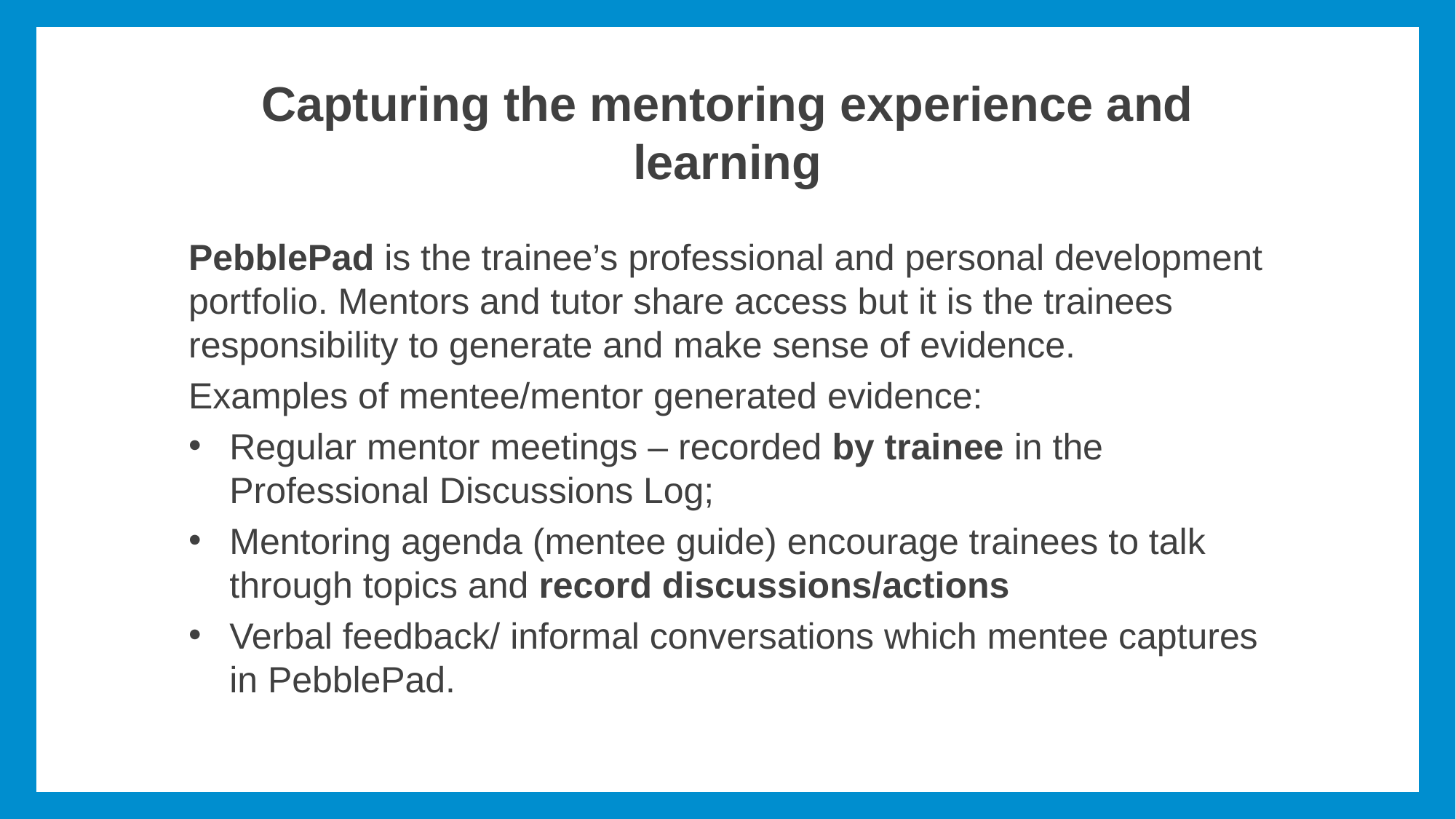

# Capturing the mentoring experience and learning
PebblePad is the trainee’s professional and personal development portfolio. Mentors and tutor share access but it is the trainees responsibility to generate and make sense of evidence.
Examples of mentee/mentor generated evidence:
Regular mentor meetings – recorded by trainee in the Professional Discussions Log;
Mentoring agenda (mentee guide) encourage trainees to talk through topics and record discussions/actions
Verbal feedback/ informal conversations which mentee captures in PebblePad.